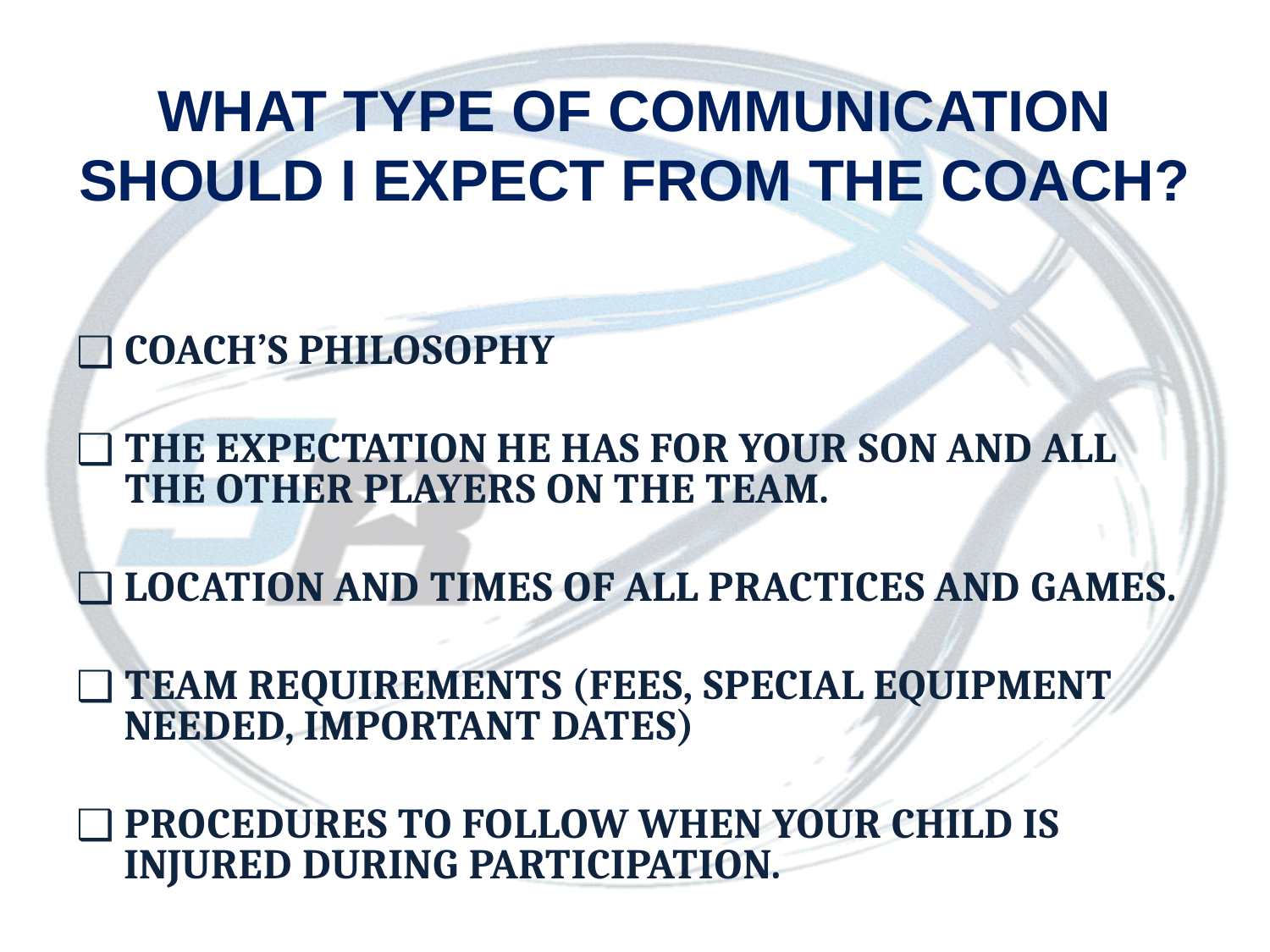

# WHAT TYPE OF COMMUNICATION SHOULD I EXPECT FROM THE COACH?

COACH’S PHILOSOPHY

THE EXPECTATION HE HAS FOR YOUR SON AND ALL THE OTHER PLAYERS ON THE TEAM.

LOCATION AND TIMES OF ALL PRACTICES AND GAMES.

TEAM REQUIREMENTS (FEES, SPECIAL EQUIPMENT NEEDED, IMPORTANT DATES)

PROCEDURES TO FOLLOW WHEN YOUR CHILD IS INJURED DURING PARTICIPATION.